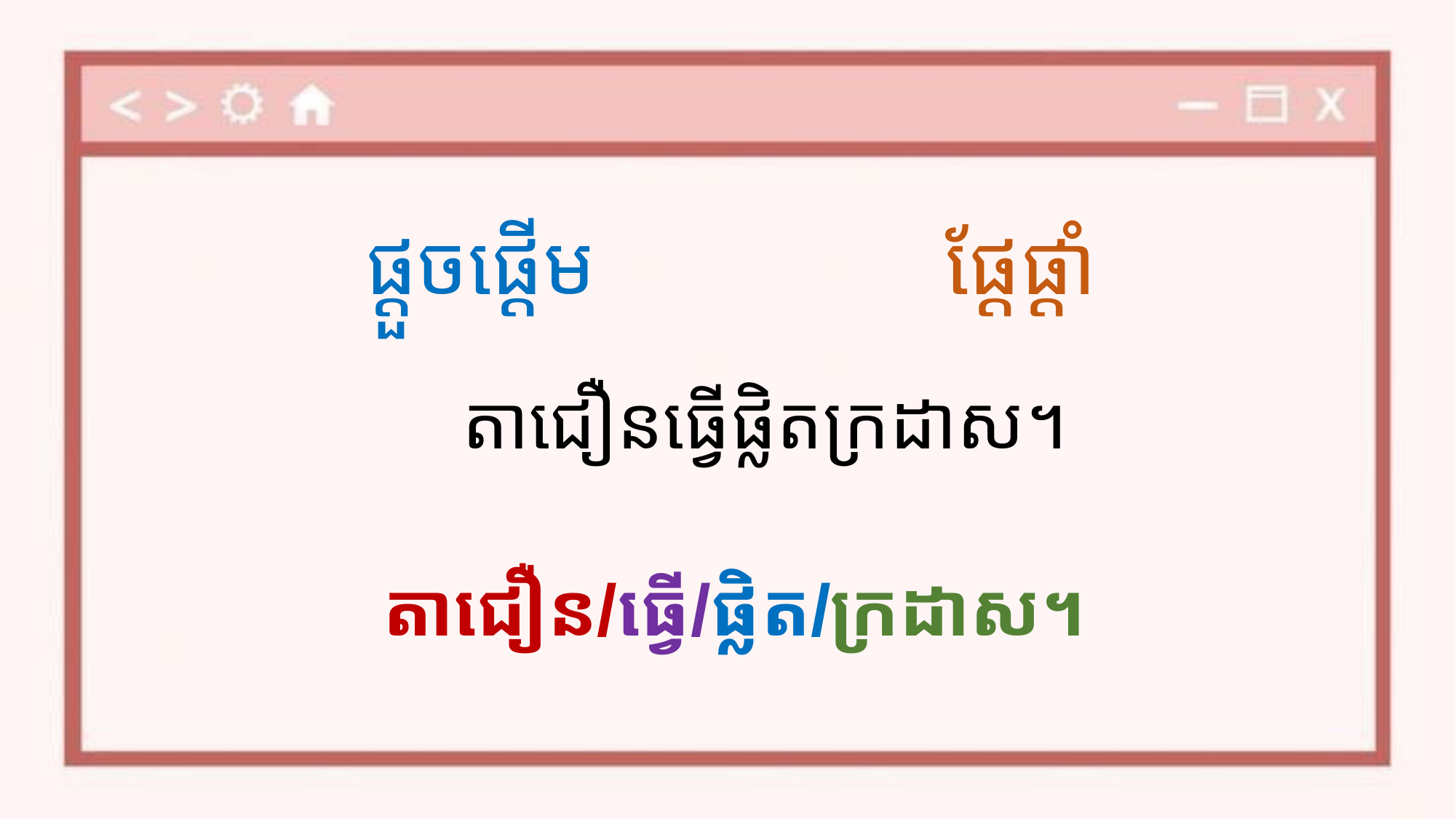

ផ្ដួចផ្ដើម
ផ្ដែផ្ដាំ
តាជឿនធ្វើផ្លិតក្រដាស។
តាជឿន/ធ្វើ/ផ្លិត/ក្រដាស។